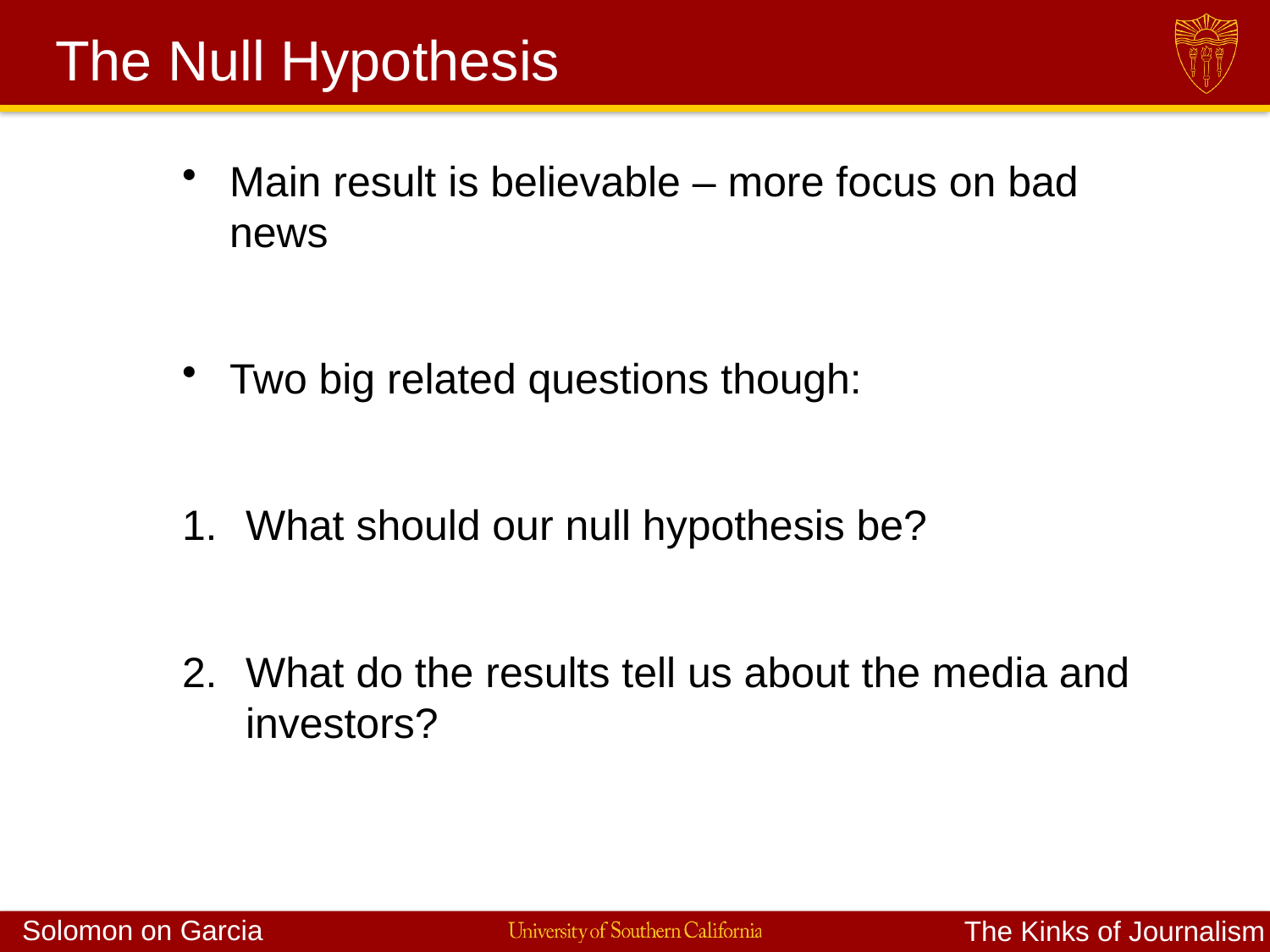

# The Null Hypothesis
Main result is believable – more focus on bad news

Two big related questions though:

What should our null hypothesis be?

What do the results tell us about the media and investors?